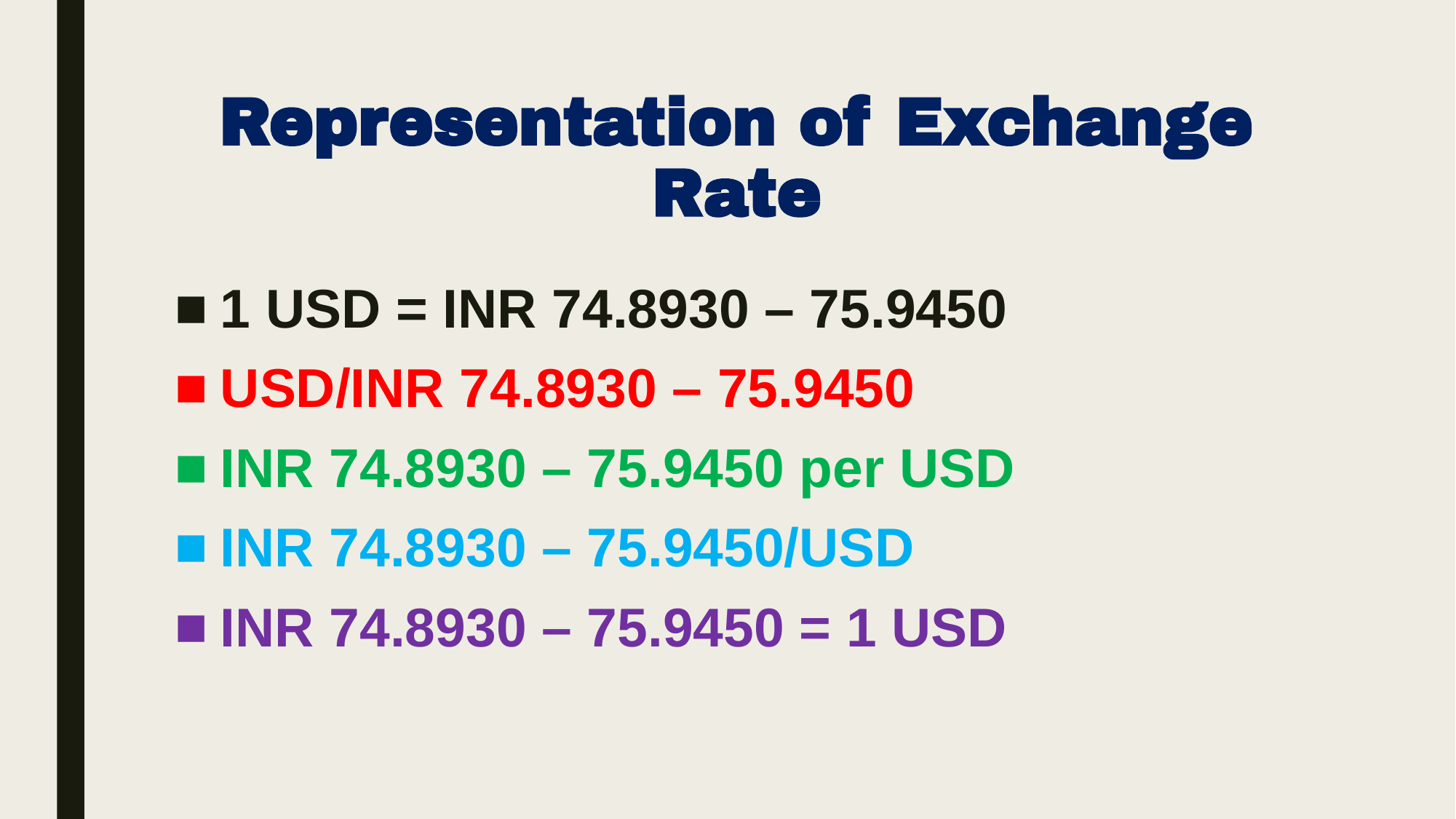

# Representation of Exchange Rate
1 USD = INR 74.8930 – 75.9450
USD/INR 74.8930 – 75.9450
INR 74.8930 – 75.9450 per USD
INR 74.8930 – 75.9450/USD
INR 74.8930 – 75.9450 = 1 USD